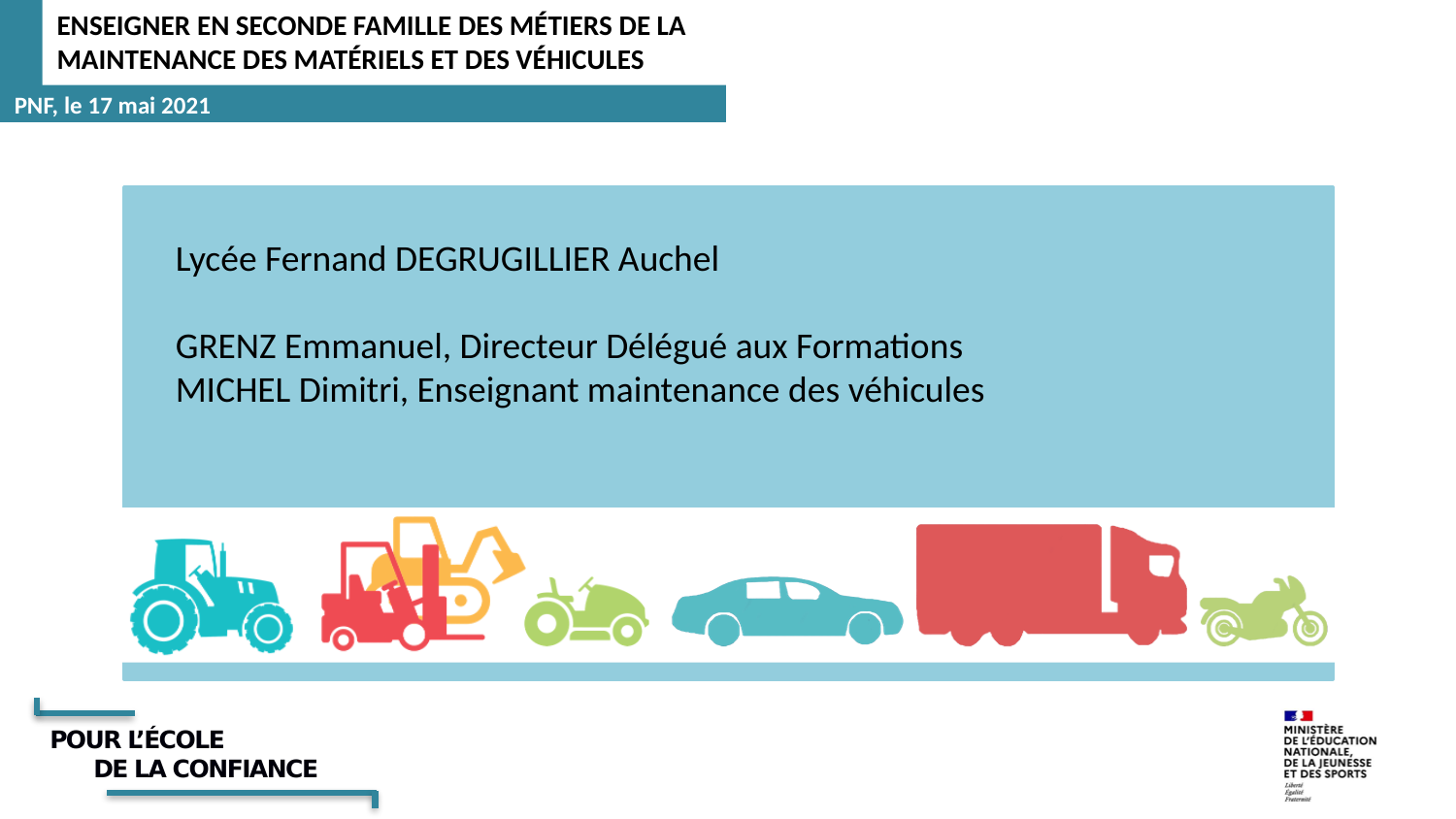

Lycée Fernand DEGRUGILLIER Auchel

GRENZ Emmanuel, Directeur Délégué aux Formations
MICHEL Dimitri, Enseignant maintenance des véhicules